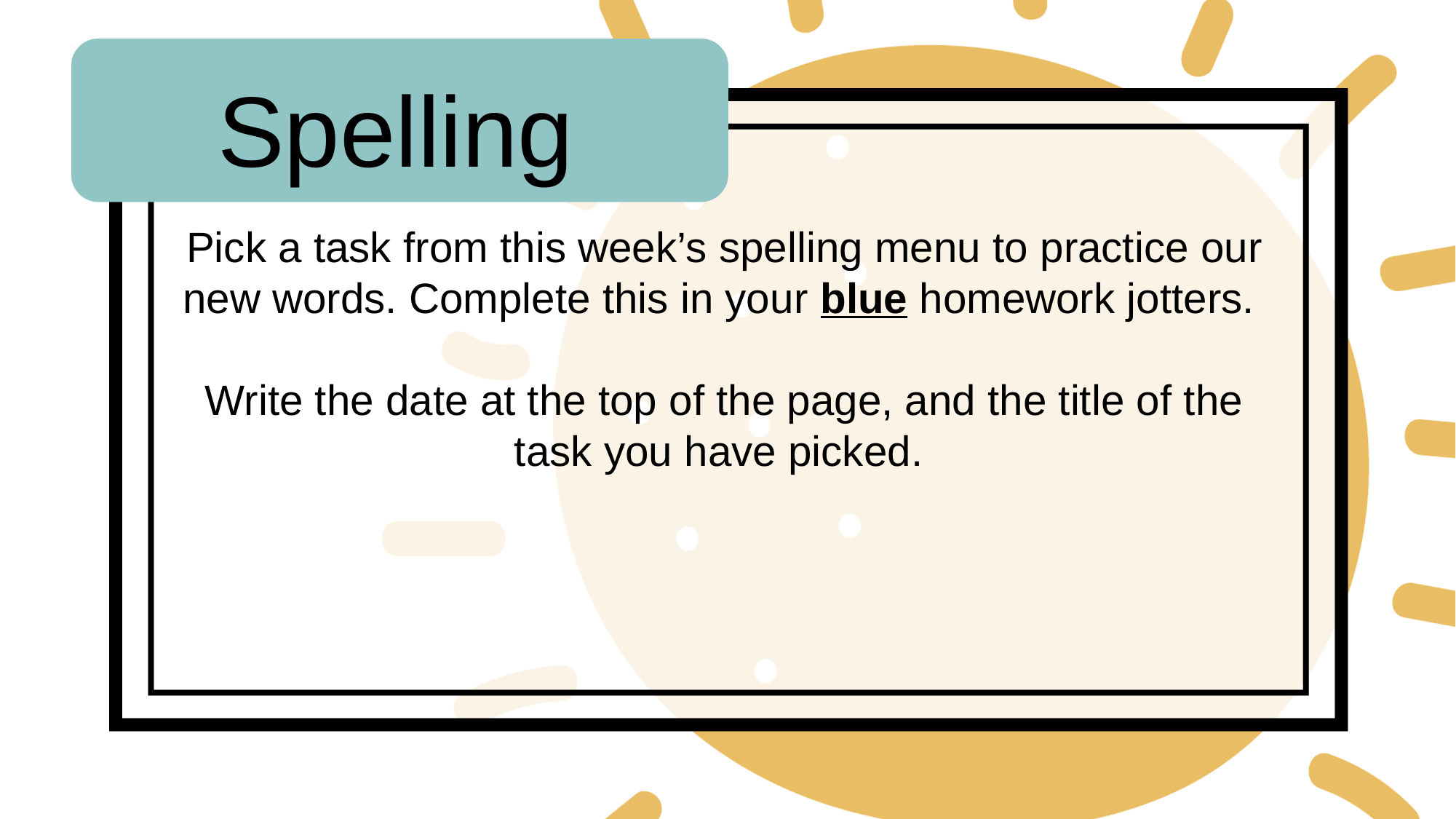

Spelling
Pick a task from this week’s spelling menu to practice our new words. Complete this in your blue homework jotters.

Write the date at the top of the page, and the title of the task you have picked.